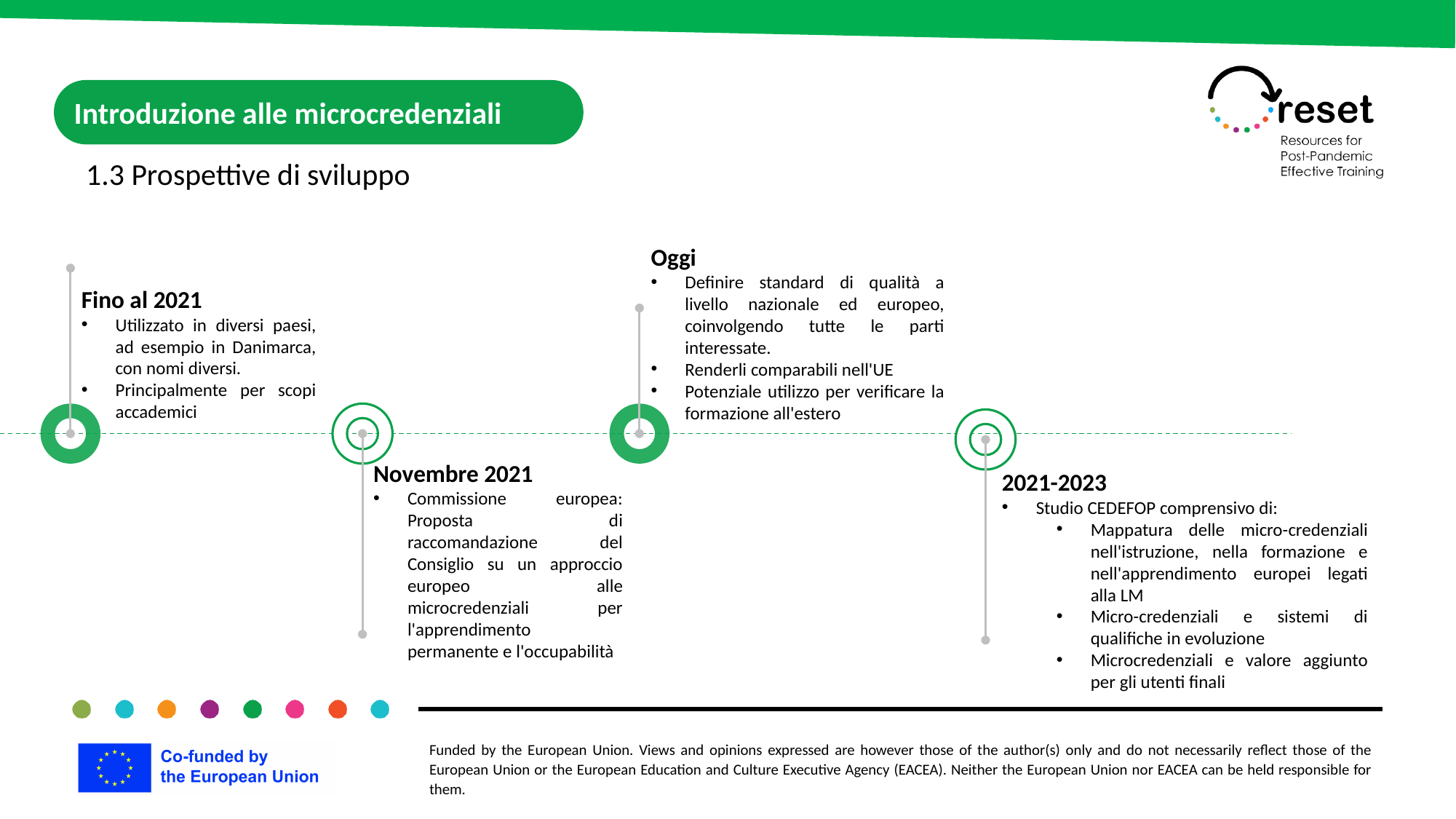

Introduzione alle microcredenziali
1.3 Prospettive di sviluppo
Oggi
Definire standard di qualità a livello nazionale ed europeo, coinvolgendo tutte le parti interessate.
Renderli comparabili nell'UE
Potenziale utilizzo per verificare la formazione all'estero
Fino al 2021
Utilizzato in diversi paesi, ad esempio in Danimarca, con nomi diversi.
Principalmente per scopi accademici

Novembre 2021
Commissione europea: Proposta di raccomandazione del Consiglio su un approccio europeo alle microcredenziali per l'apprendimento permanente e l'occupabilità
2021-2023
Studio CEDEFOP comprensivo di:
Mappatura delle micro-credenziali nell'istruzione, nella formazione e nell'apprendimento europei legati alla LM
Micro-credenziali e sistemi di qualifiche in evoluzione
Microcredenziali e valore aggiunto per gli utenti finali